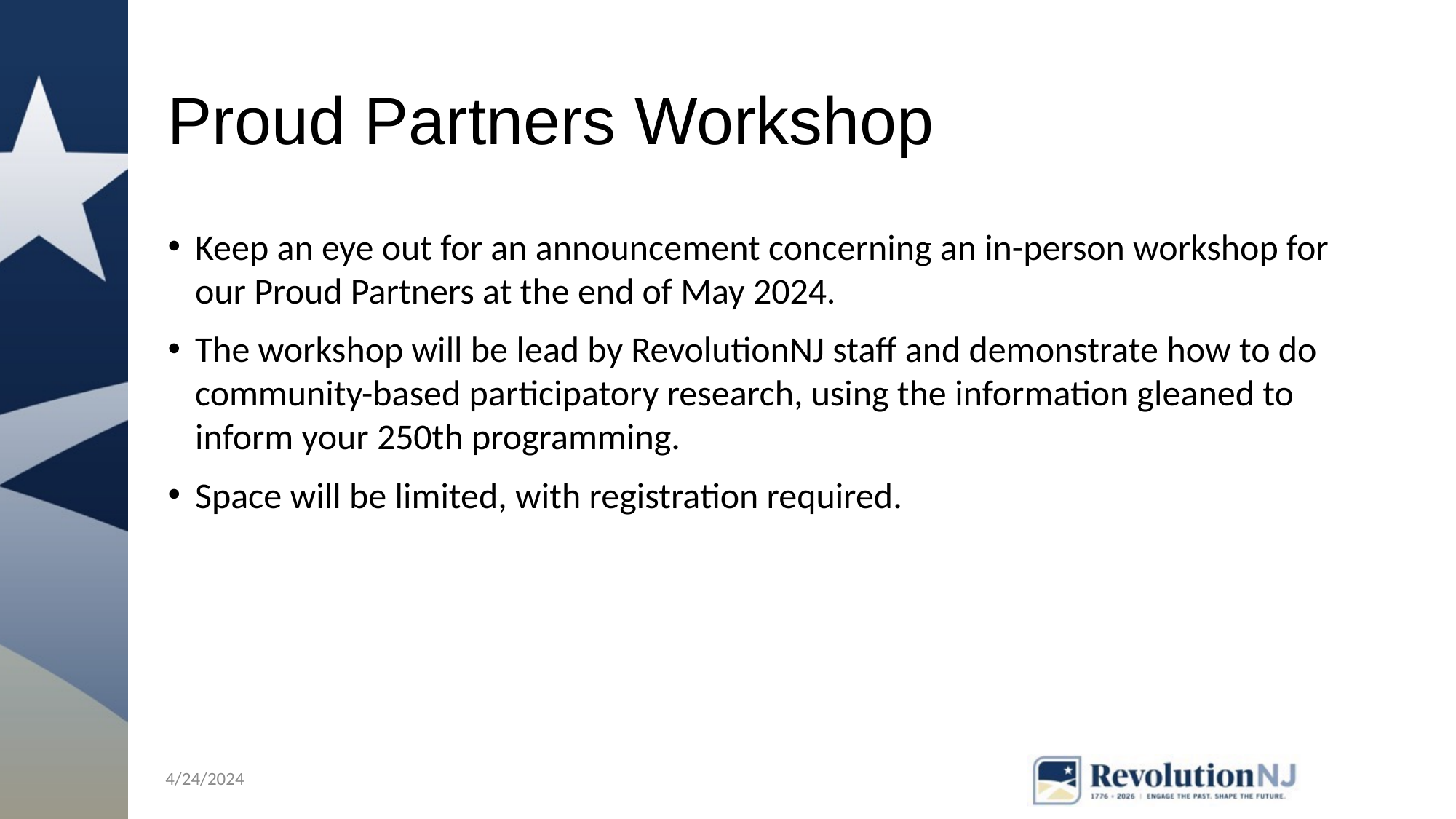

# Proud Partners Workshop
Keep an eye out for an announcement concerning an in-person workshop for our Proud Partners at the end of May 2024.
The workshop will be lead by RevolutionNJ staff and demonstrate how to do community-based participatory research, using the information gleaned to inform your 250th programming.
Space will be limited, with registration required.
4/24/2024